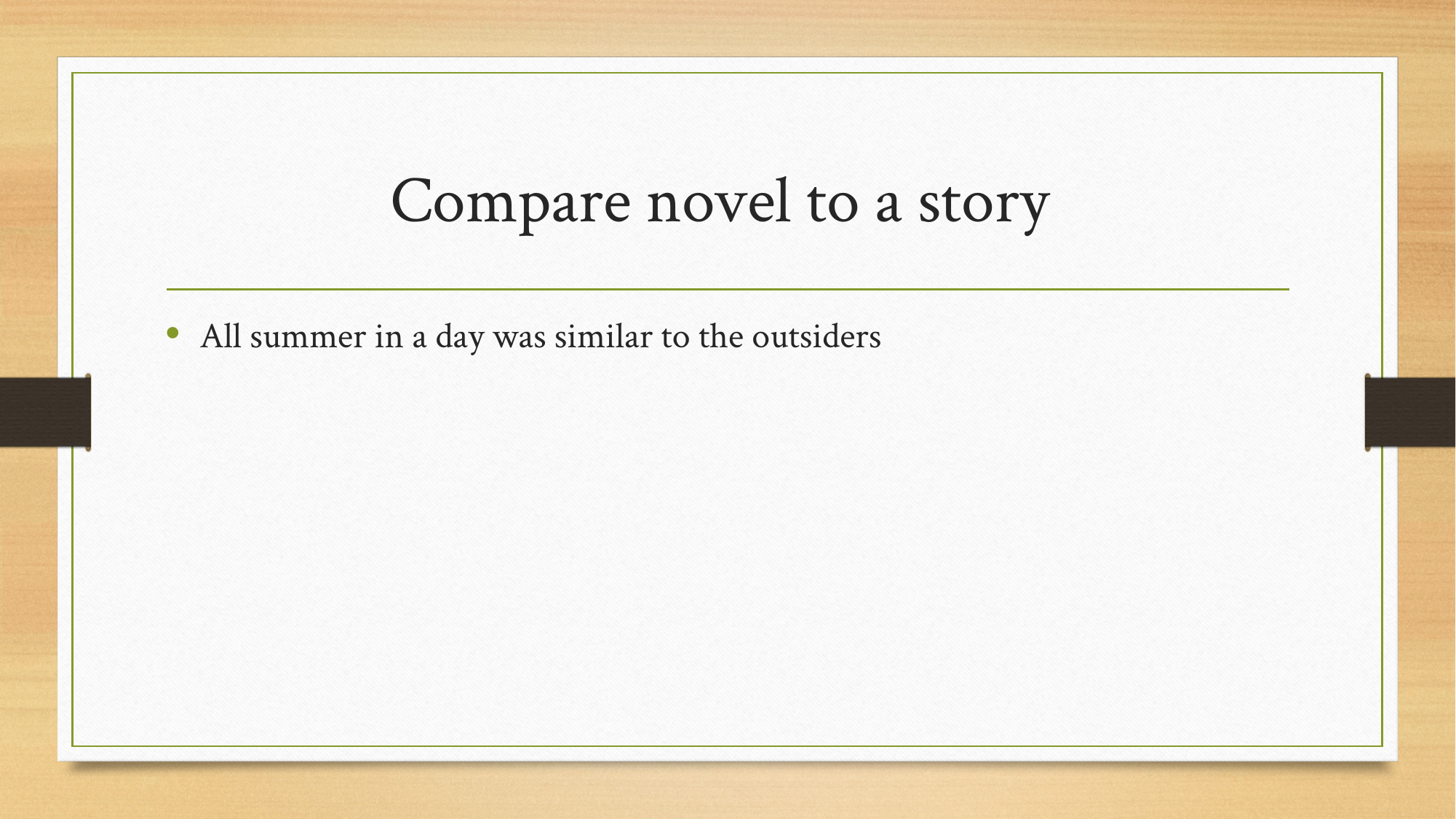

# Compare novel to a story
All summer in a day was similar to the outsiders